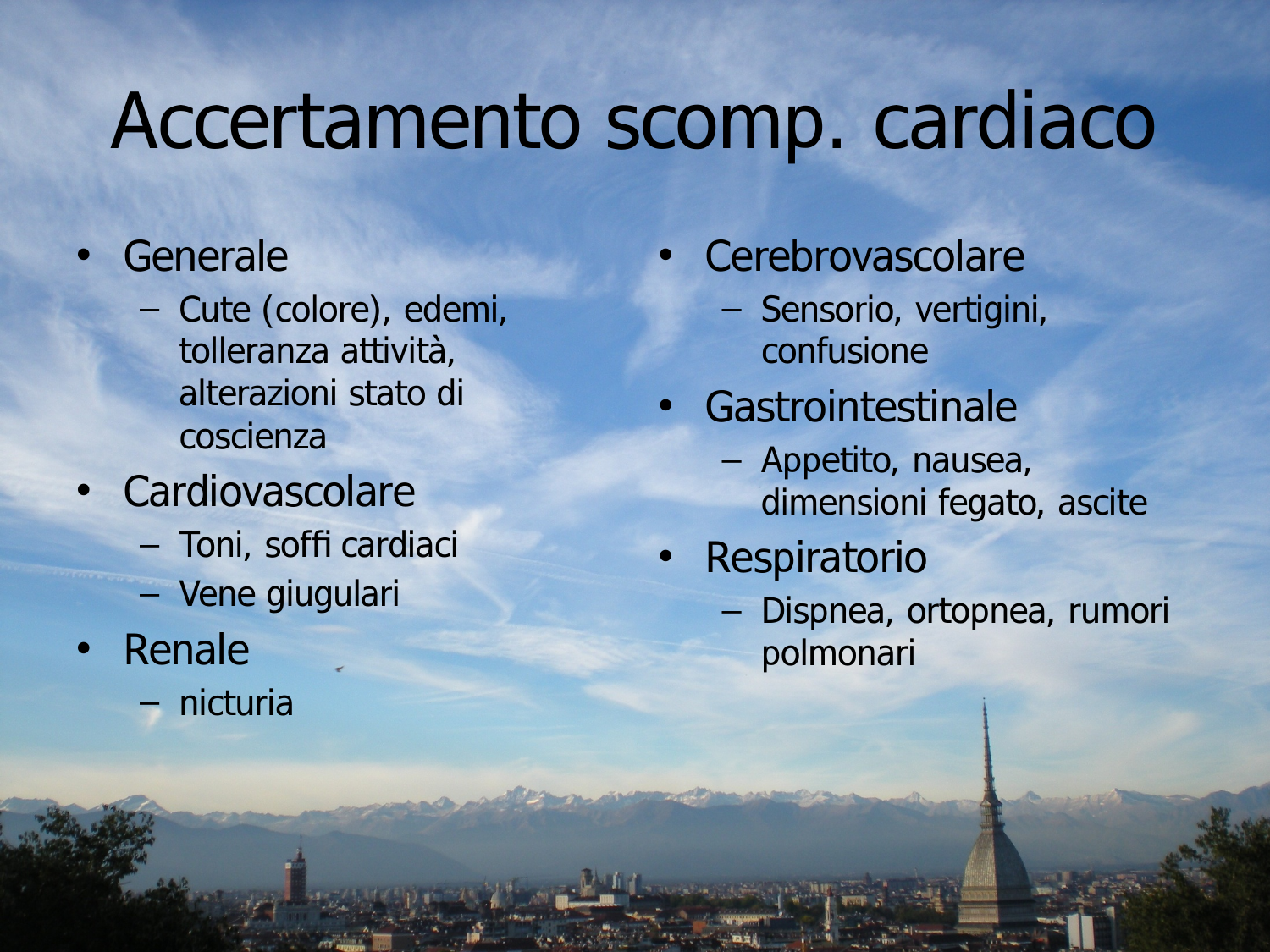

# Accertamento scomp. cardiaco
Generale
Cute (colore), edemi, tolleranza attività, alterazioni stato di coscienza
Cardiovascolare
Toni, soffi cardiaci
Vene giugulari
Renale
nicturia
Cerebrovascolare
Sensorio, vertigini, confusione
Gastrointestinale
Appetito, nausea, dimensioni fegato, ascite
Respiratorio
Dispnea, ortopnea, rumori polmonari